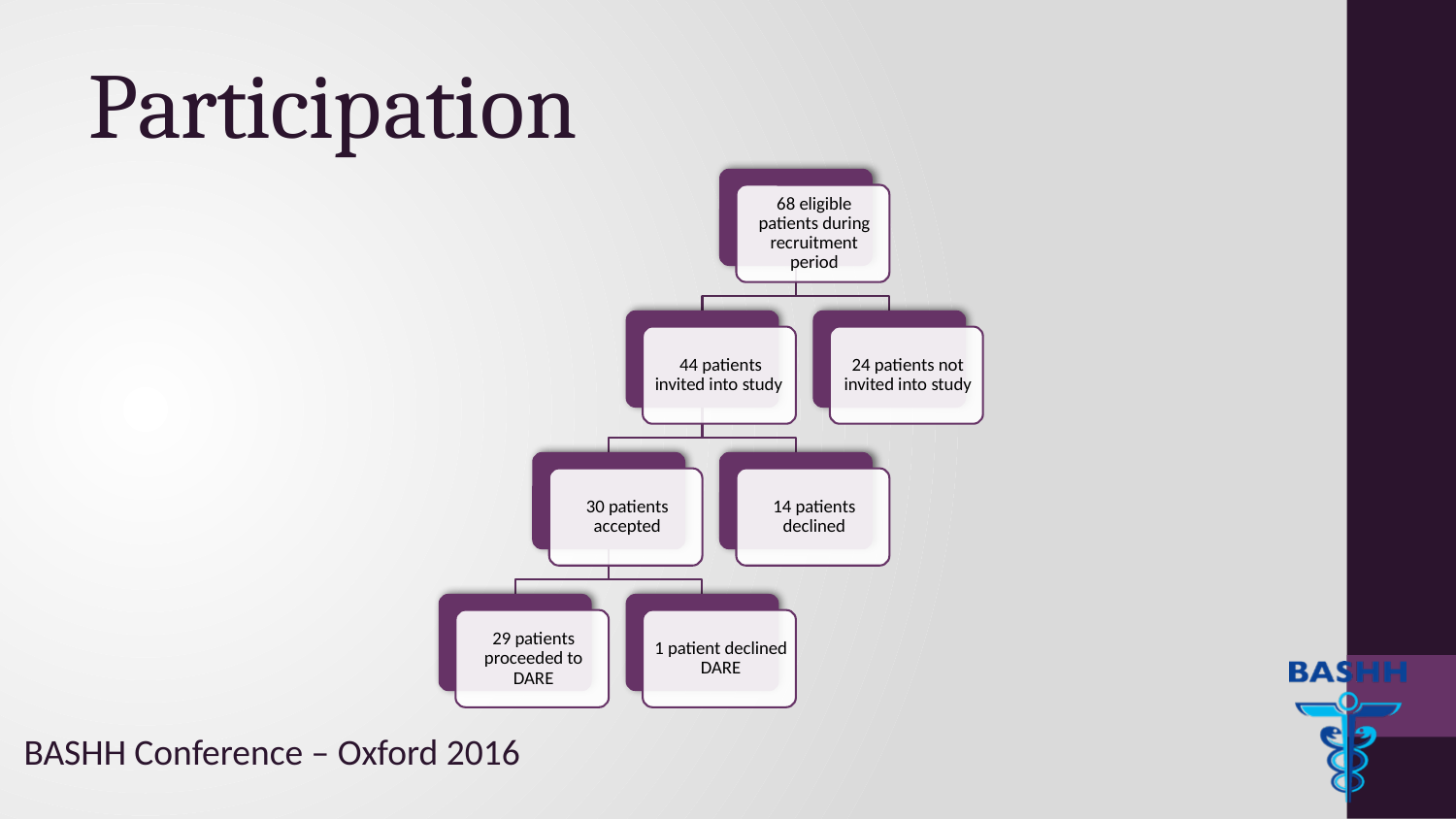

# Participation
68 eligible patients during recruitment period
44 patients invited into study
30 patients accepted
29 patients proceeded to DARE
1 patient declined DARE
14 patients declined
24 patients not invited into study